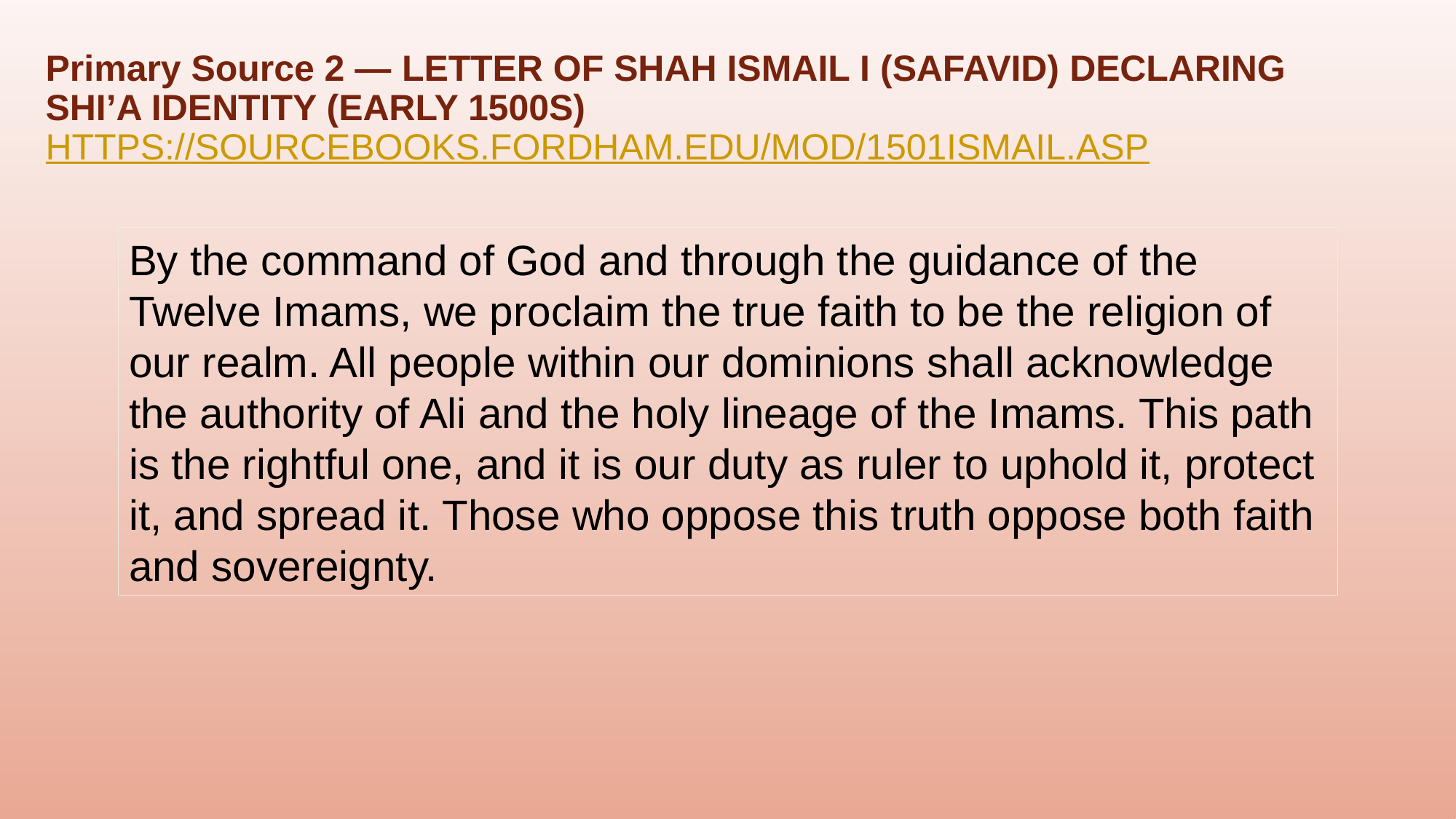

# Primary Source 2 — Letter of Shah Ismail I (Safavid) Declaring Shi’a Identity (early 1500s) https://sourcebooks.fordham.edu/mod/1501ismail.asp
By the command of God and through the guidance of the Twelve Imams, we proclaim the true faith to be the religion of our realm. All people within our dominions shall acknowledge the authority of Ali and the holy lineage of the Imams. This path is the rightful one, and it is our duty as ruler to uphold it, protect it, and spread it. Those who oppose this truth oppose both faith and sovereignty.